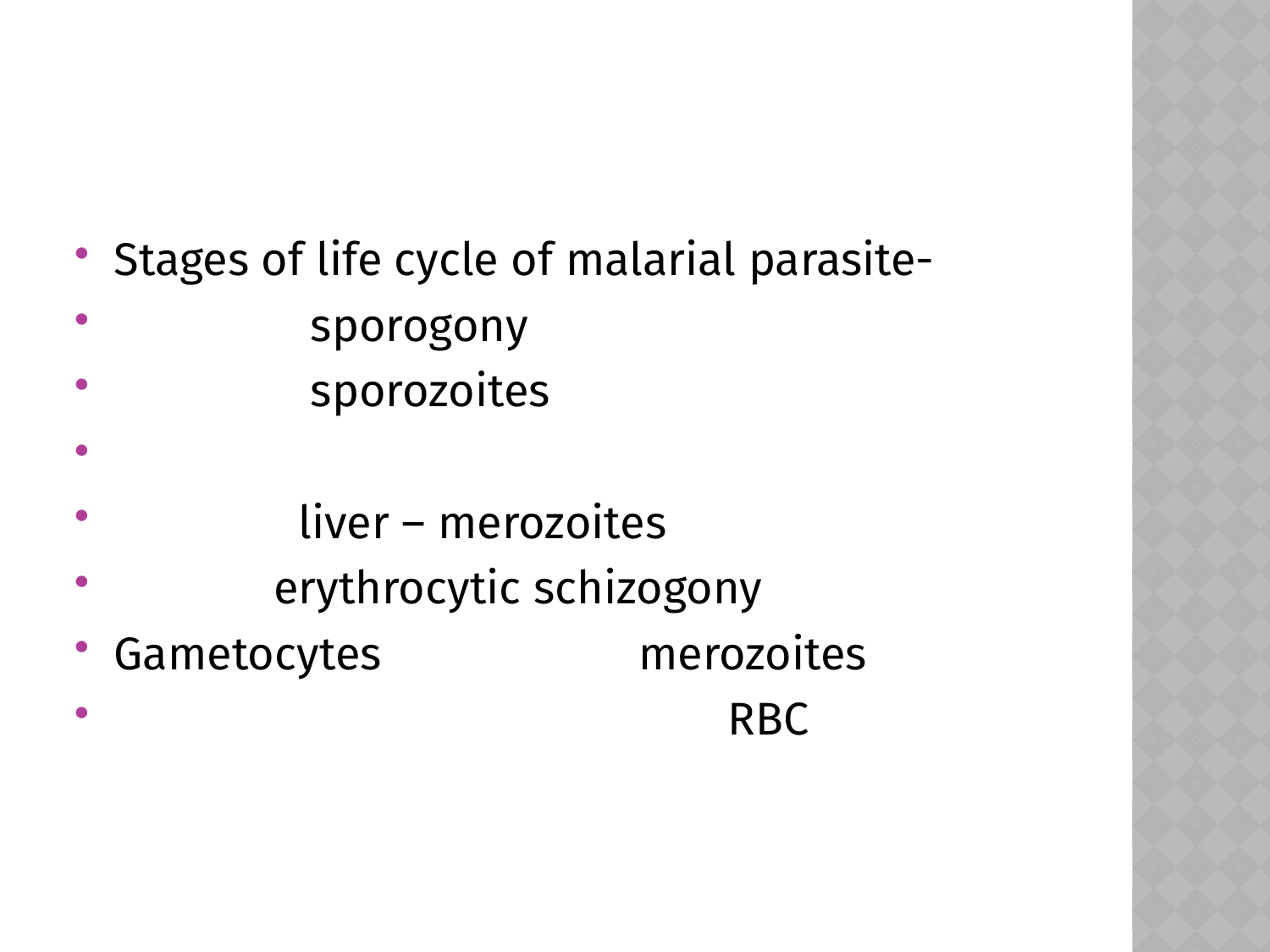

#
Stages of life cycle of malarial parasite-
                sporogony
                sporozoites

               liver – merozoites
             erythrocytic schizogony
Gametocytes                     merozoites
                                                  RBC